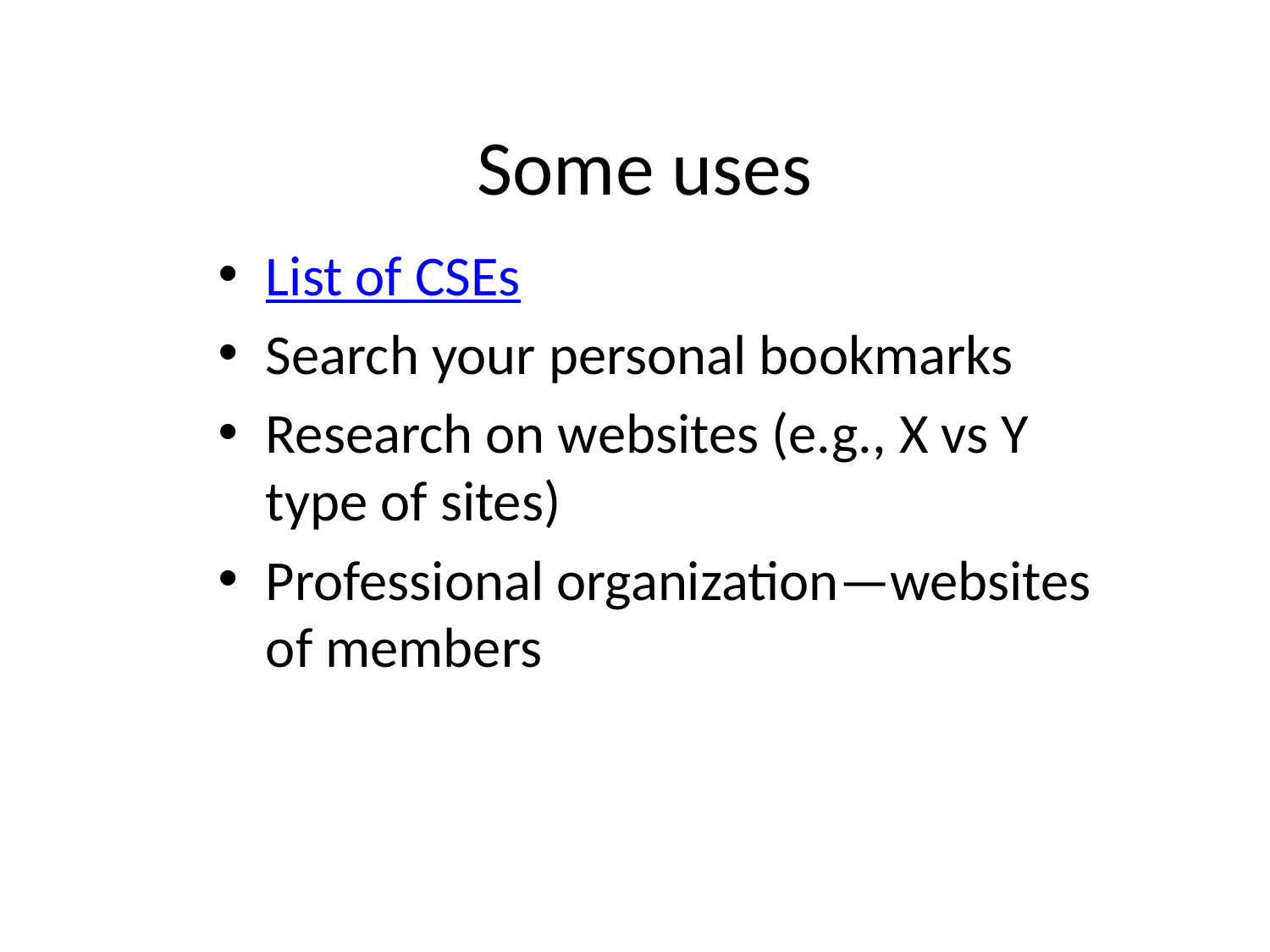

# Some uses
List of CSEs
Search your personal bookmarks
Research on websites (e.g., X vs Y type of sites)
Professional organization—websites of members